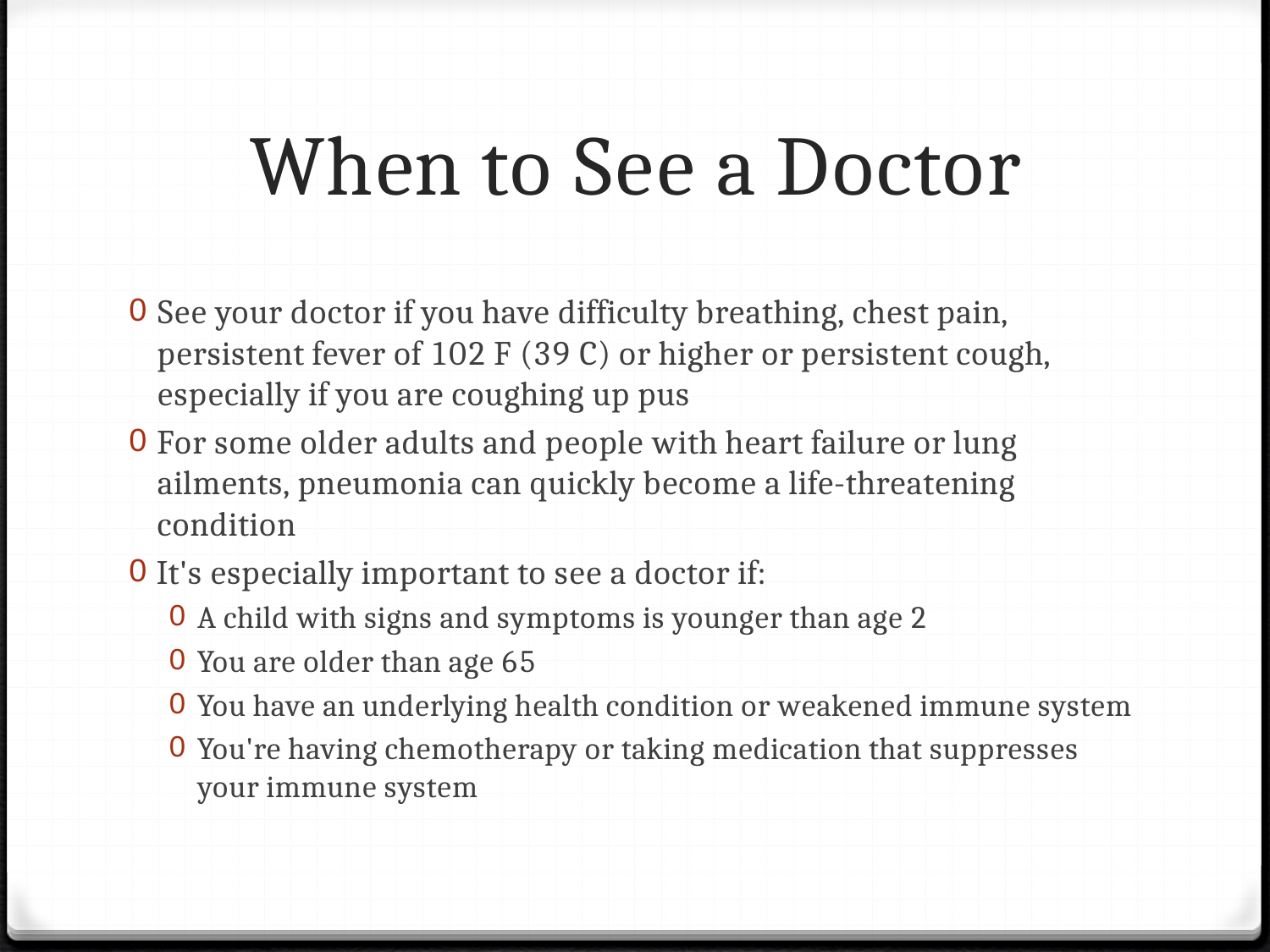

# When to See a Doctor
See your doctor if you have difficulty breathing, chest pain, persistent fever of 102 F (39 C) or higher or persistent cough, especially if you are coughing up pus
For some older adults and people with heart failure or lung ailments, pneumonia can quickly become a life-threatening condition
It's especially important to see a doctor if:
A child with signs and symptoms is younger than age 2
You are older than age 65
You have an underlying health condition or weakened immune system
You're having chemotherapy or taking medication that suppresses your immune system